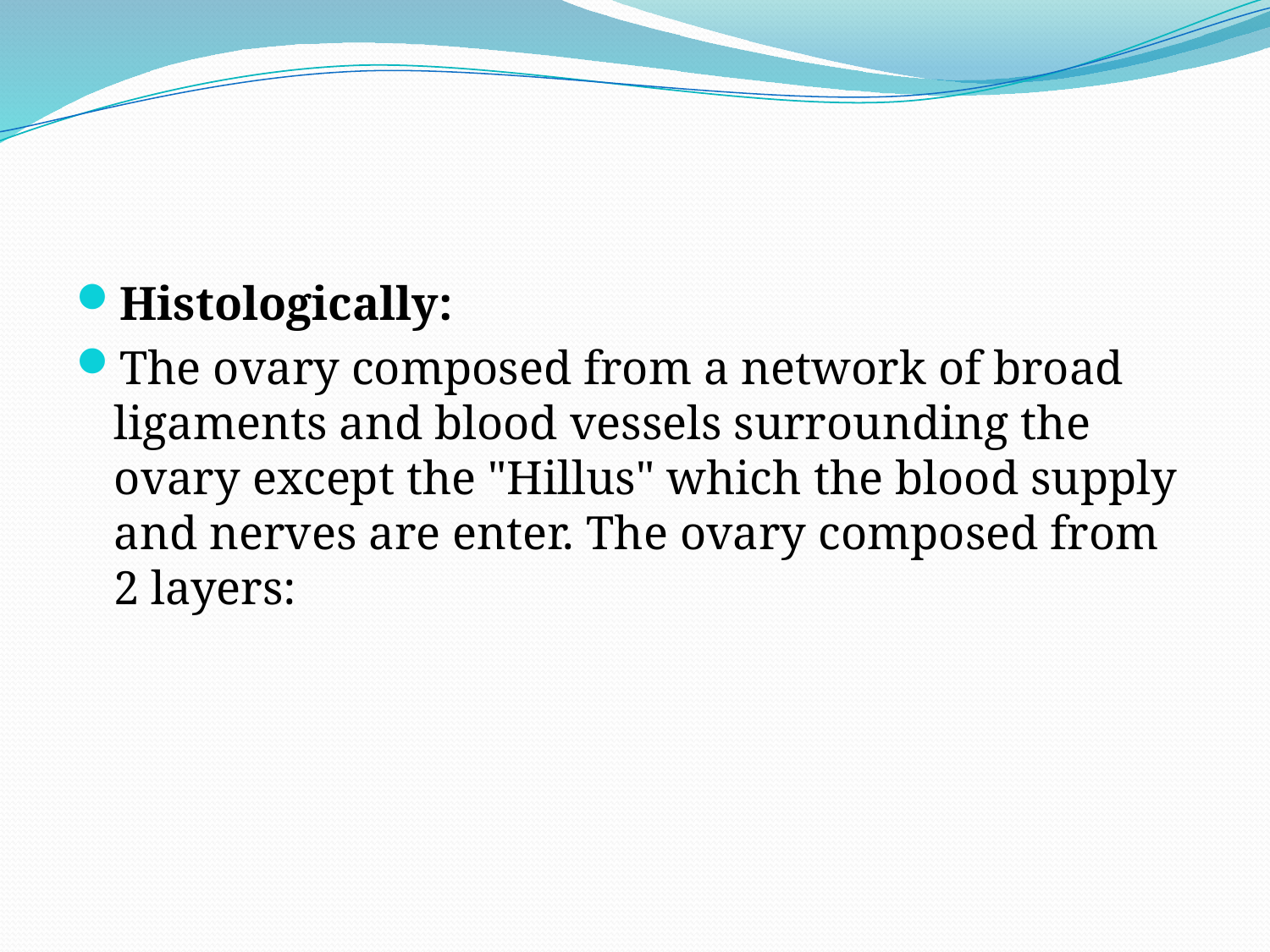

#
Histologically:
The ovary composed from a network of broad ligaments and blood vessels surrounding the ovary except the "Hillus" which the blood supply and nerves are enter. The ovary composed from 2 layers: